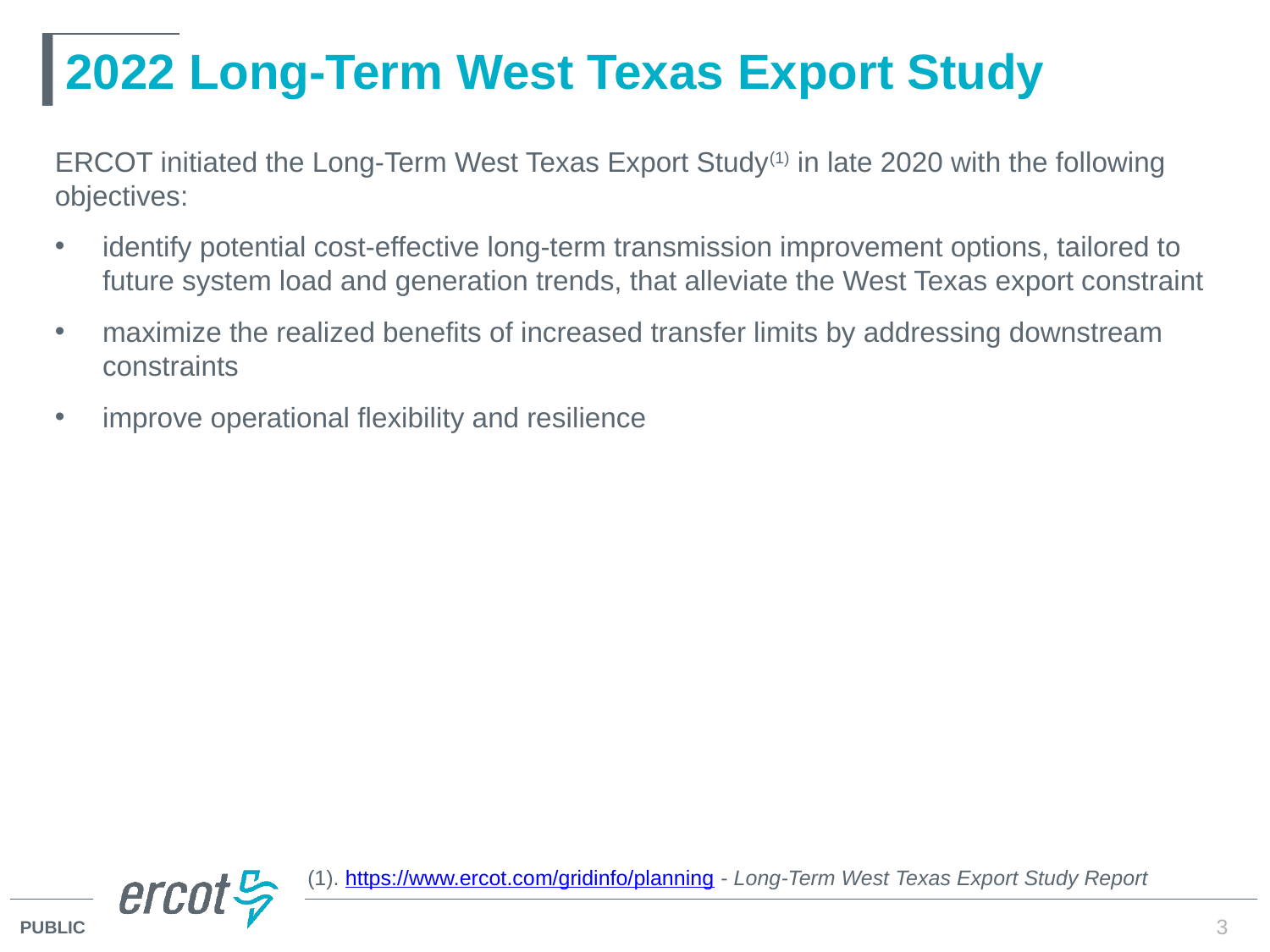

# 2022 Long-Term West Texas Export Study
ERCOT initiated the Long-Term West Texas Export Study(1) in late 2020 with the following objectives:
identify potential cost-effective long-term transmission improvement options, tailored to future system load and generation trends, that alleviate the West Texas export constraint
maximize the realized benefits of increased transfer limits by addressing downstream constraints
improve operational flexibility and resilience

(1). https://www.ercot.com/gridinfo/planning - Long-Term West Texas Export Study Report
3